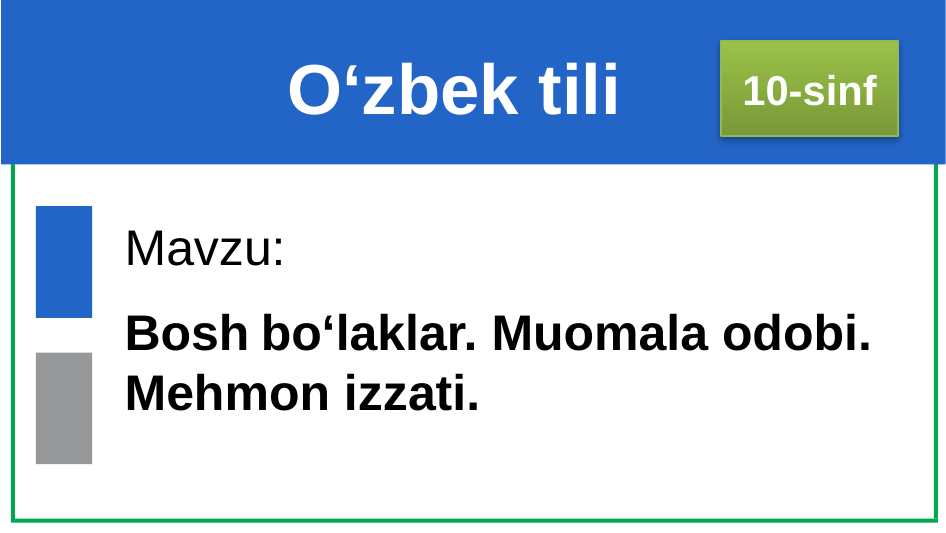

O‘zbek tili
10-sinf

Mavzu:

Bosh bo‘laklar. Muomala odobi.
Mehmon izzati.